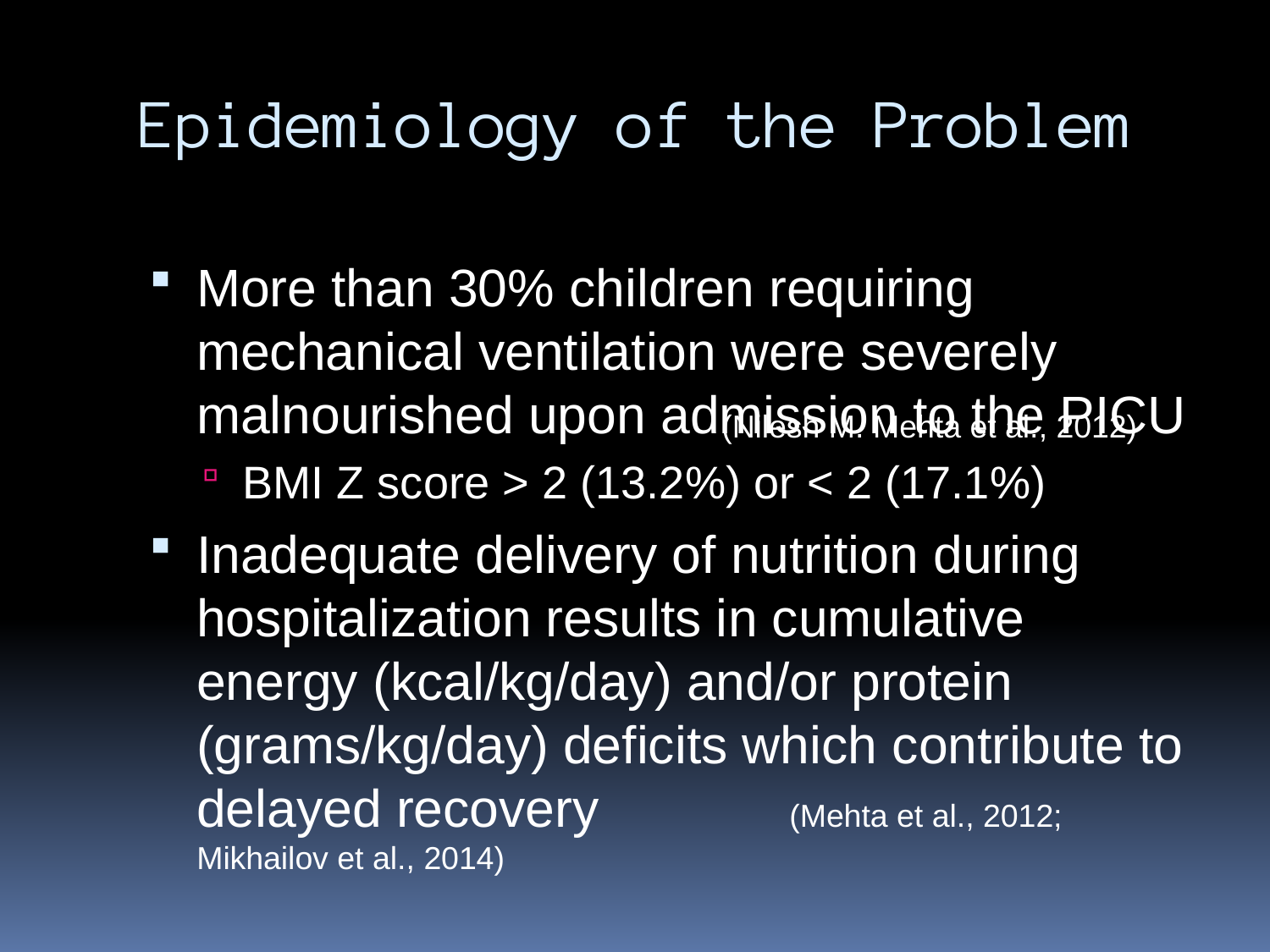

# Epidemiology of the Problem
More than 30% children requiring mechanical ventilation were severely malnourished upon admission to the PICU
BMI Z score > 2 (13.2%) or < 2 (17.1%)
Inadequate delivery of nutrition during hospitalization results in cumulative energy (kcal/kg/day) and/or protein (grams/kg/day) deficits which contribute to delayed recovery             (Mehta et al., 2012; Mikhailov et al., 2014)

(Nilesh M. Mehta et al., 2012)